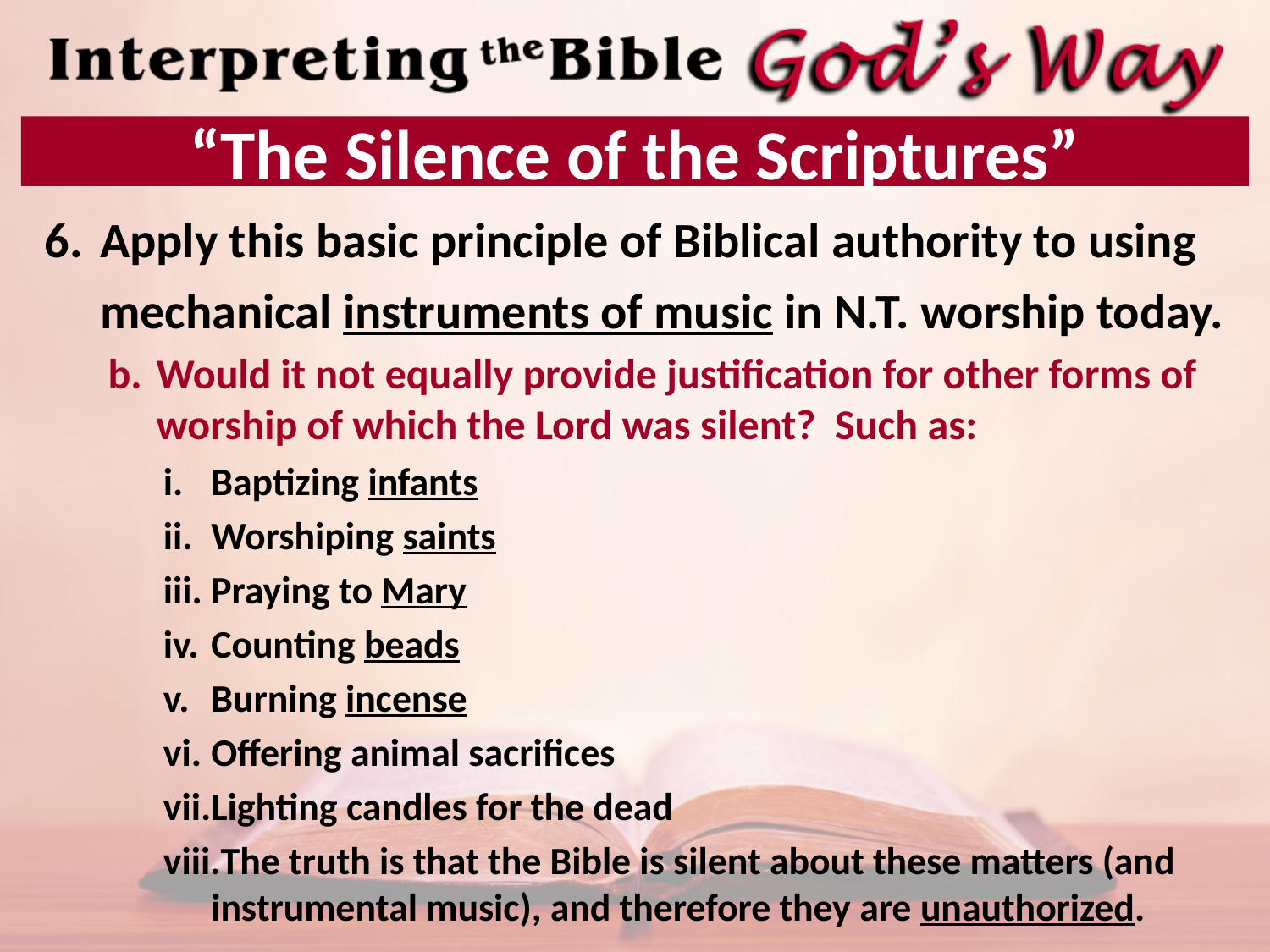

# “The Silence of the Scriptures”
Apply this basic principle of Biblical authority to using mechanical instruments of music in N.T. worship today.
Would it not equally provide justification for other forms of worship of which the Lord was silent?  Such as:
Baptizing infants
Worshiping saints
Praying to Mary
Counting beads
Burning incense
Offering animal sacrifices
Lighting candles for the dead
The truth is that the Bible is silent about these matters (and instrumental music), and therefore they are unauthorized.